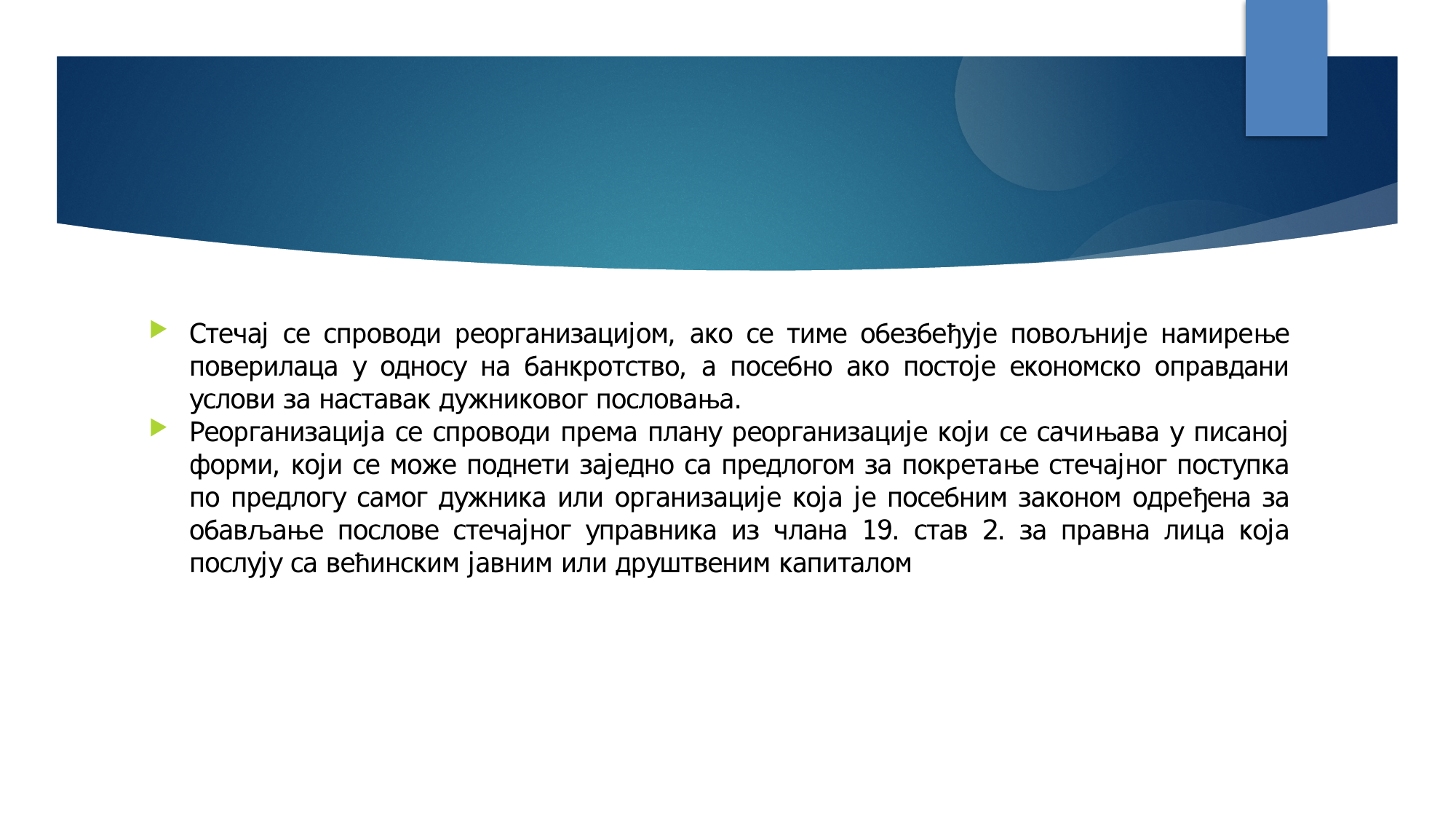

Стечај се спроводи реорганизацијом, ако се тиме обезбеђује повољније намирење поверилаца у односу на банкротство, а посебно ако постоје економско оправдани услови за наставак дужниковог пословања.
Реорганизација се спроводи према плану реорганизације који се сачињава у писаној форми, који се може поднети заједно са предлогом за покретање стечајног поступка по предлогу самог дужника или организацијe која је посебним законом одређена за обављање послове стечајног управника из члана 19. став 2. за правна лица која послују са већинским јавним или друштвеним капиталом